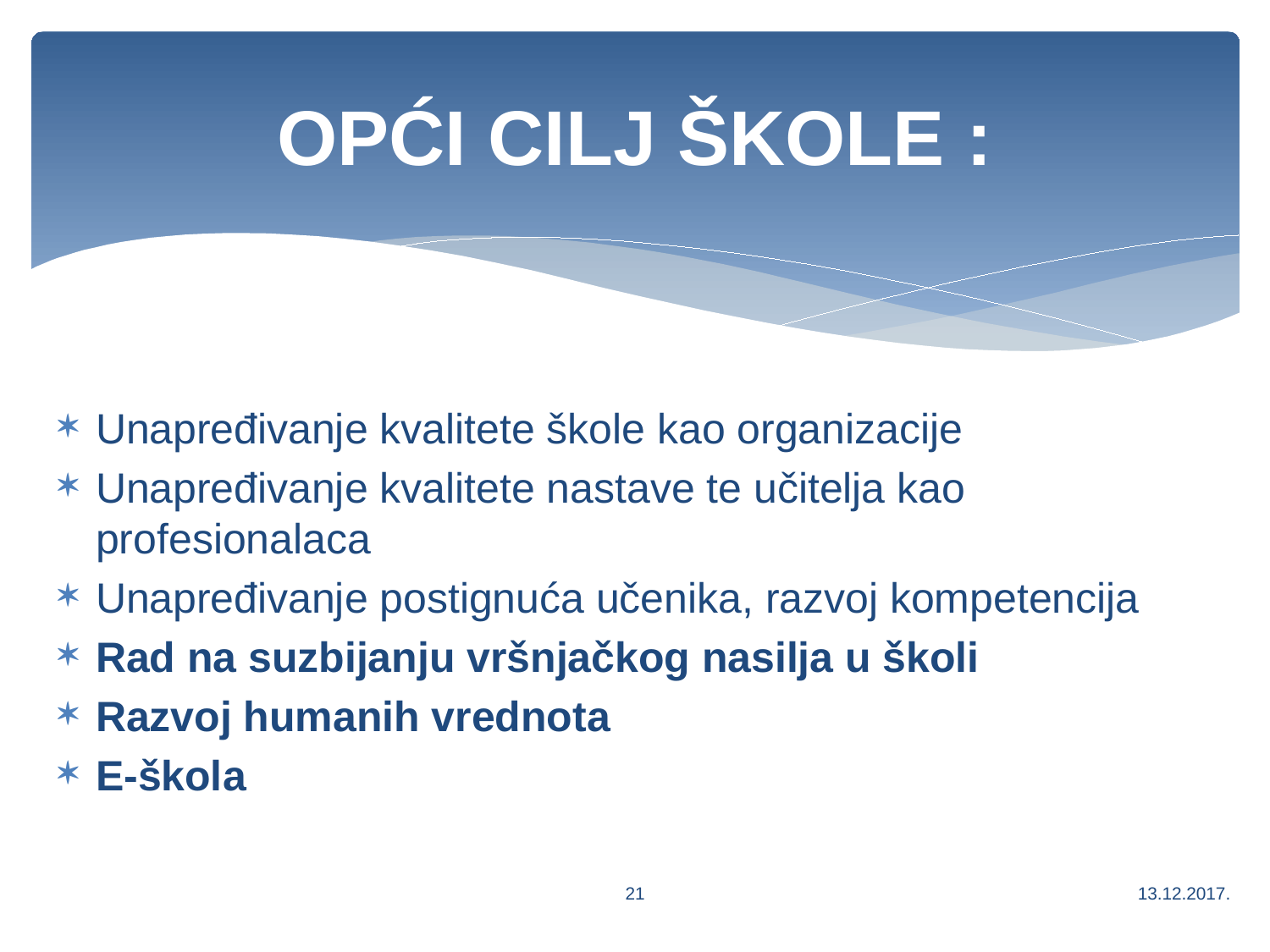

# OPĆI CILJ ŠKOLE :

Unapređivanje kvalitete škole kao organizacije
Unapređivanje kvalitete nastave te učitelja kao profesionalaca
Unapređivanje postignuća učenika, razvoj kompetencija
Rad na suzbijanju vršnjačkog nasilja u školi
Razvoj humanih vrednota
E-škola

21
13.12.2017.